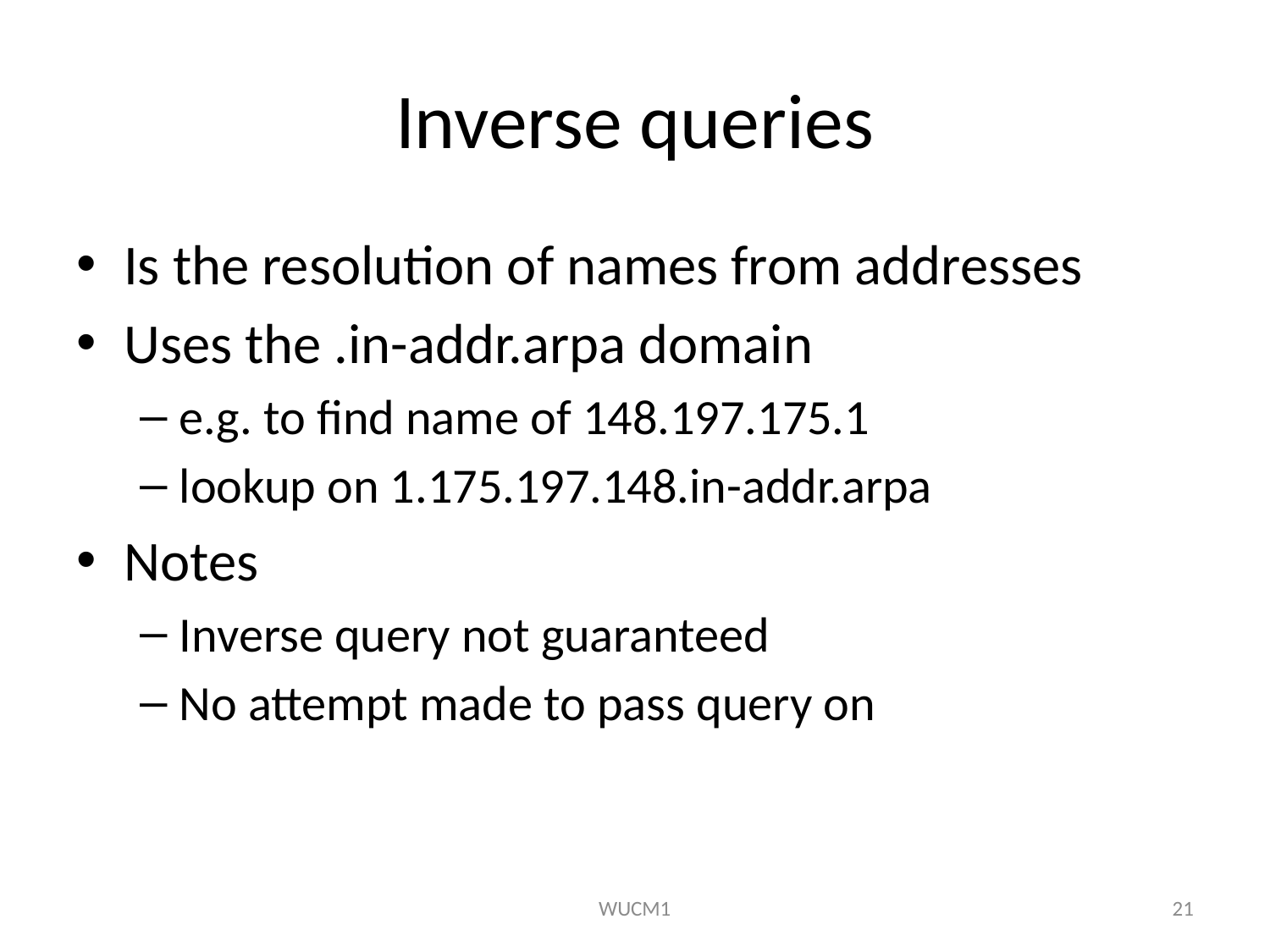

# Inverse queries
Is the resolution of names from addresses
Uses the .in-addr.arpa domain
e.g. to find name of 148.197.175.1
lookup on 1.175.197.148.in-addr.arpa
Notes
Inverse query not guaranteed
No attempt made to pass query on
WUCM1
21